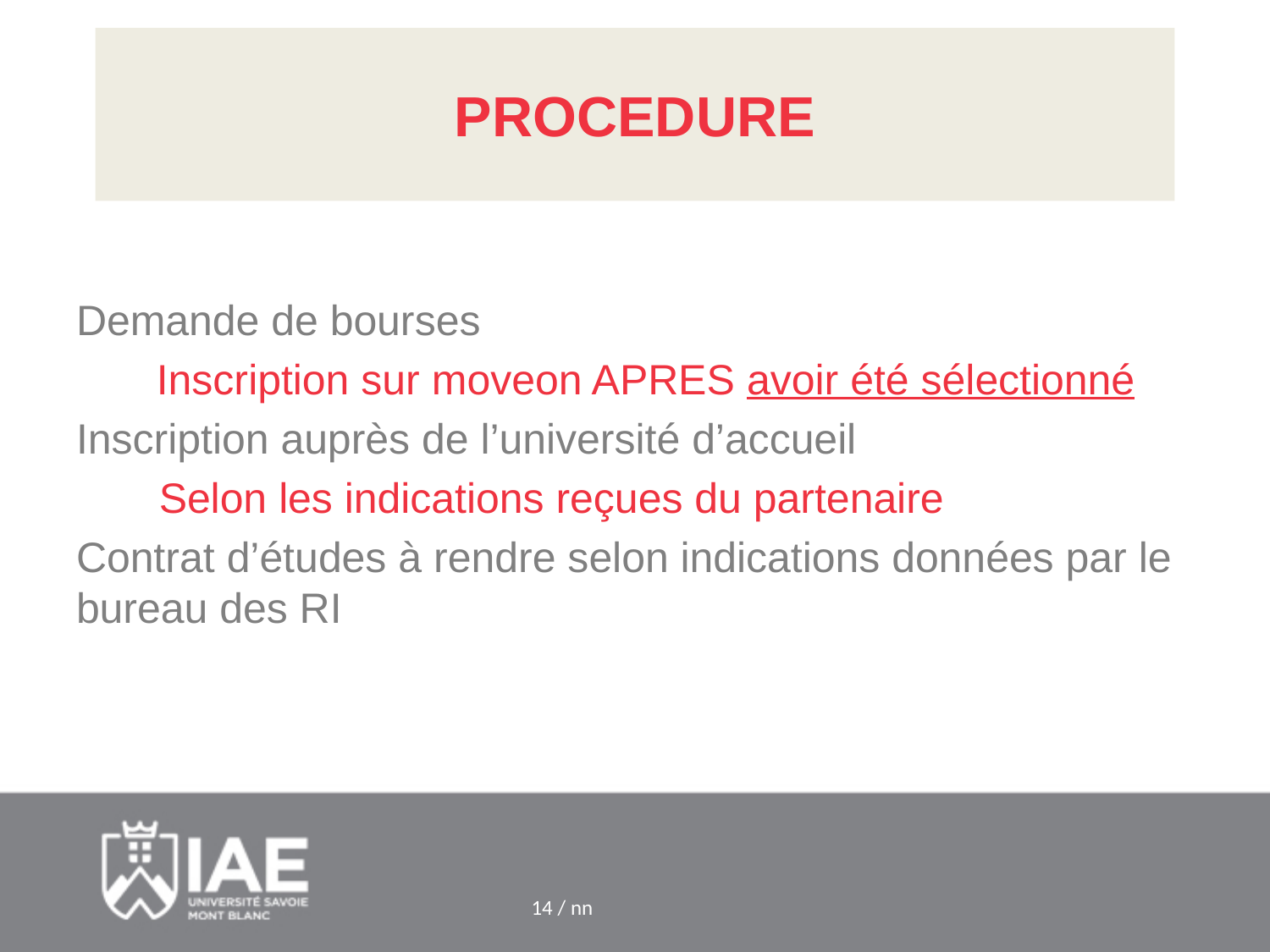

# PROCEDURE

Demande de bourses
Inscription sur moveon APRES avoir été sélectionné
Inscription auprès de l’université d’accueil
       Selon les indications reçues du partenaire
Contrat d’études à rendre selon indications données par le bureau des RI

14 / nn